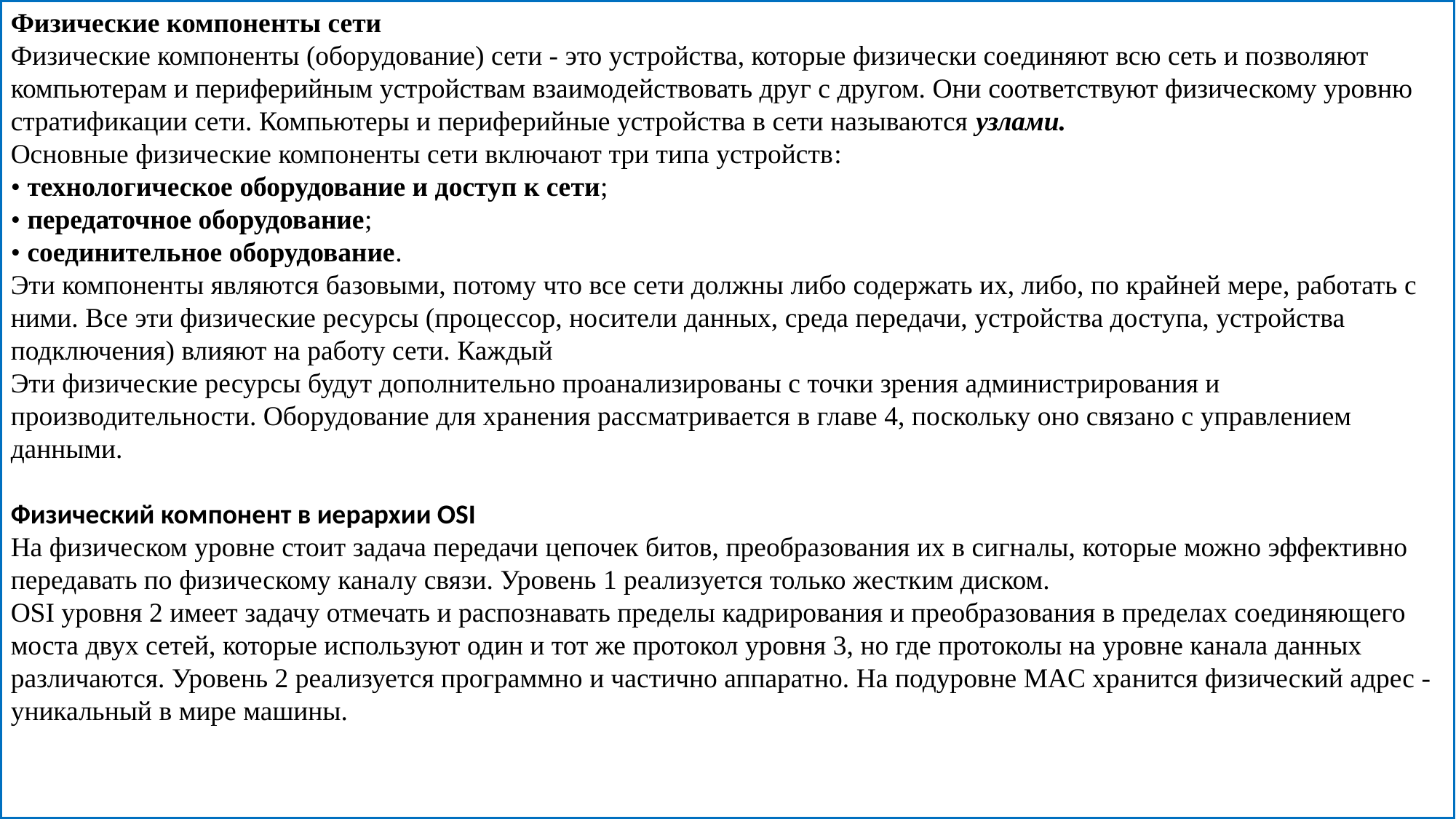

Физические компоненты сети
Физические компоненты (оборудование) сети - это устройства, которые физически соединяют всю сеть и позволяют компьютерам и периферийным устройствам взаимодействовать друг с другом. Они соответствуют физическому уровню стратификации сети. Компьютеры и периферийные устройства в сети называются узлами.
Основные физические компоненты сети включают три типа устройств:
• технологическое оборудование и доступ к сети;
• передаточное оборудование;
• соединительное оборудование.
Эти компоненты являются базовыми, потому что все сети должны либо содержать их, либо, по крайней мере, работать с ними. Все эти физические ресурсы (процессор, носители данных, среда передачи, устройства доступа, устройства подключения) влияют на работу сети. Каждый
Эти физические ресурсы будут дополнительно проанализированы с точки зрения администрирования и производительности. Оборудование для хранения рассматривается в главе 4, поскольку оно связано с управлением данными.

Физический компонент в иерархии OSI
На физическом уровне стоит задача передачи цепочек битов, преобразования их в сигналы, которые можно эффективно передавать по физическому каналу связи. Уровень 1 реализуется только жестким диском.
OSI уровня 2 имеет задачу отмечать и распознавать пределы кадрирования и преобразования в пределах соединяющего моста двух сетей, которые используют один и тот же протокол уровня 3, но где протоколы на уровне канала данных различаются. Уровень 2 реализуется программно и частично аппаратно. На подуровне MAC хранится физический адрес - уникальный в мире машины.